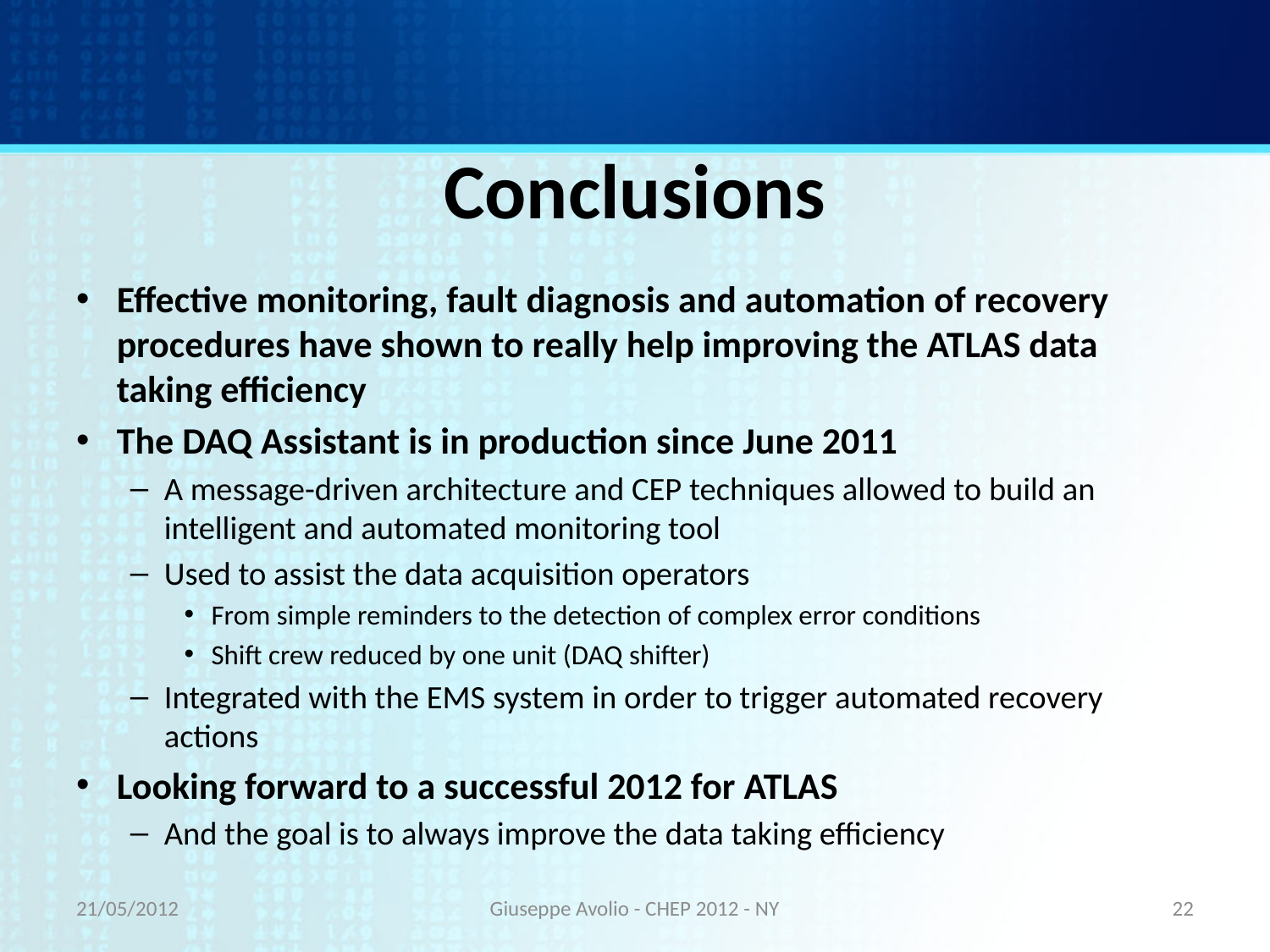

# Conclusions
Effective monitoring, fault diagnosis and automation of recovery procedures have shown to really help improving the ATLAS data taking efficiency
The DAQ Assistant is in production since June 2011
A message-driven architecture and CEP techniques allowed to build an intelligent and automated monitoring tool
Used to assist the data acquisition operators
From simple reminders to the detection of complex error conditions
Shift crew reduced by one unit (DAQ shifter)
Integrated with the EMS system in order to trigger automated recovery actions
Looking forward to a successful 2012 for ATLAS
And the goal is to always improve the data taking efficiency

21/05/2012
Giuseppe Avolio - CHEP 2012 - NY
22